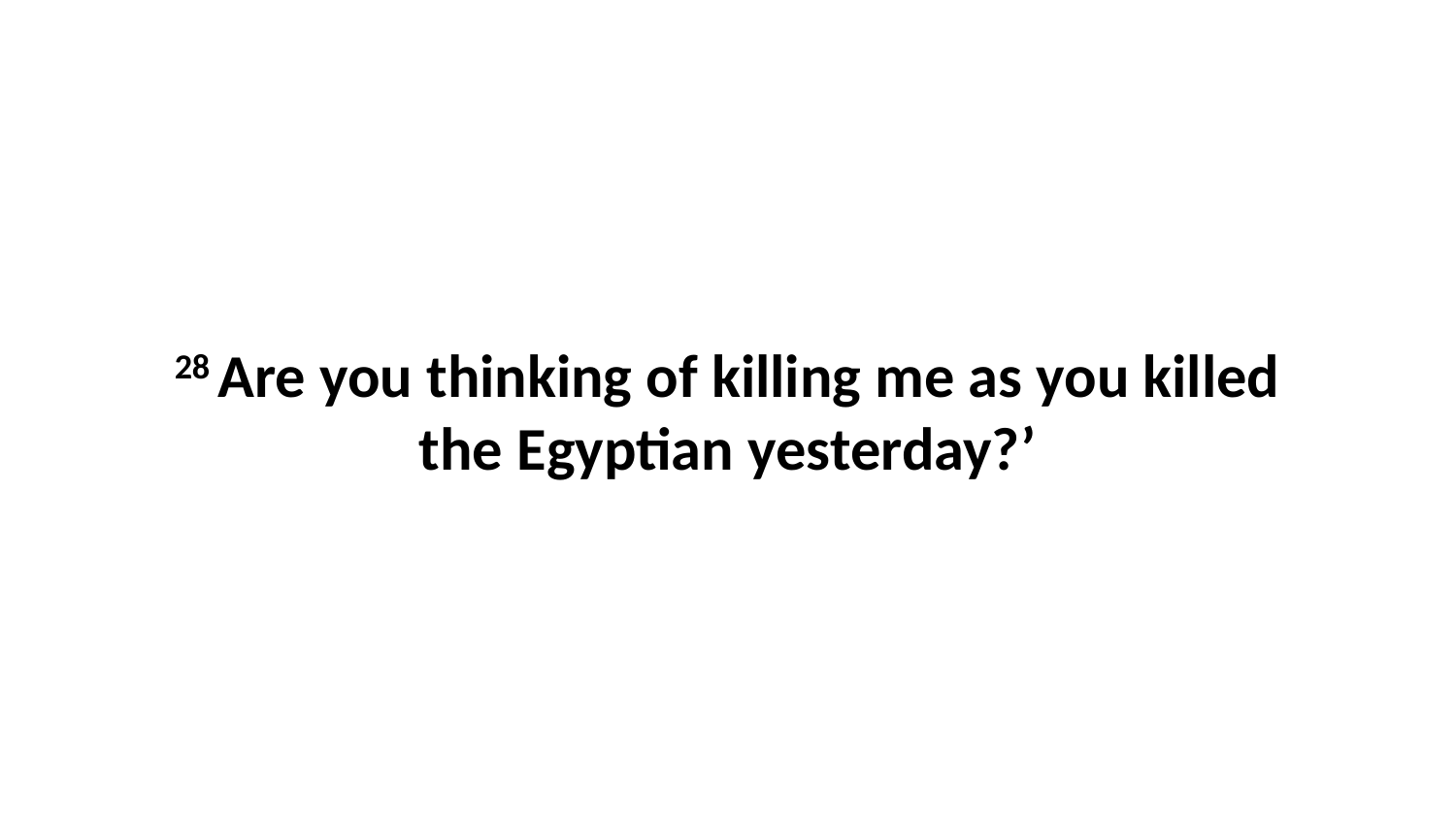

28 Are you thinking of killing me as you killed the Egyptian yesterday?’